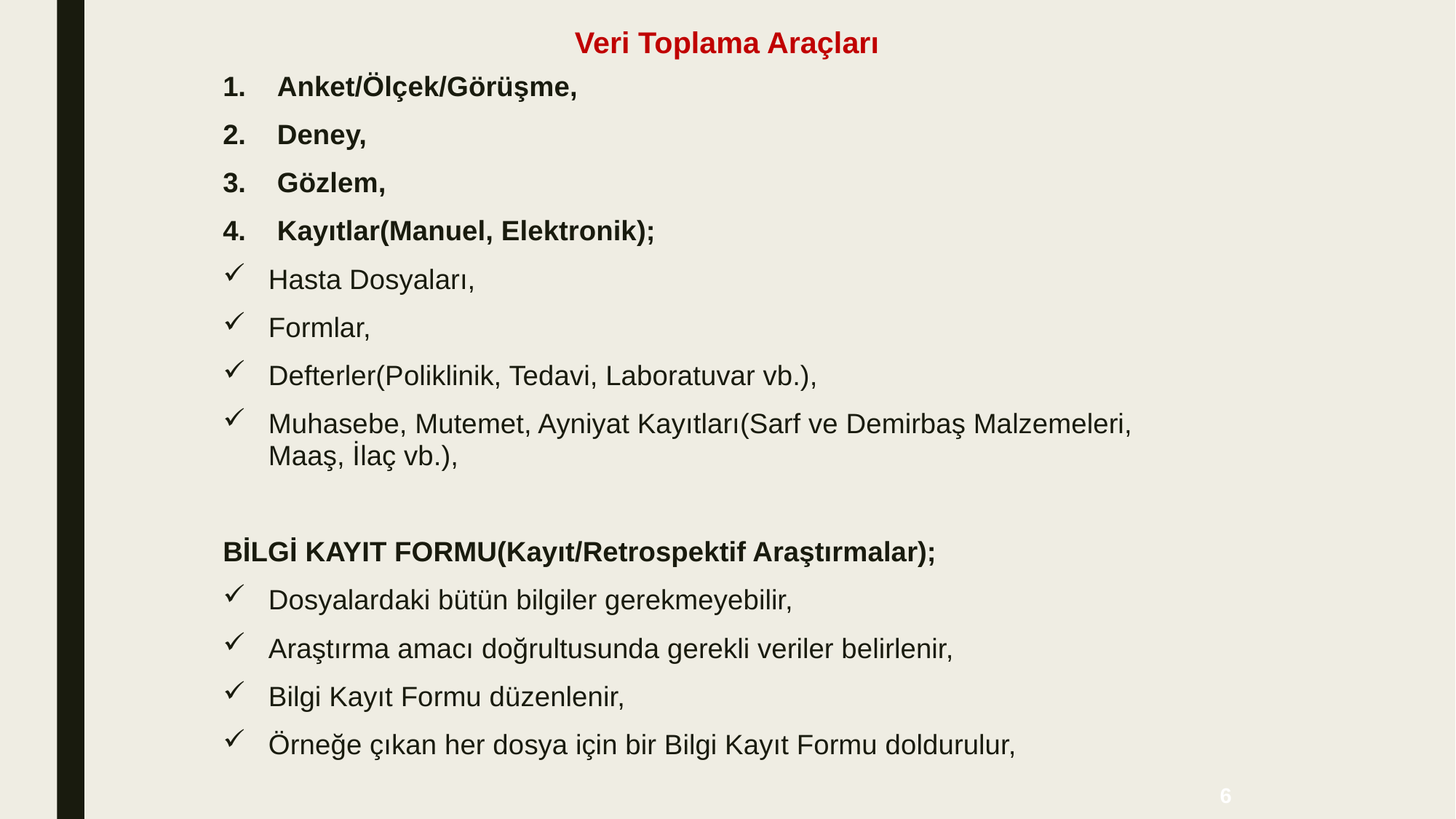

# Veri Toplama Araçları
Anket/Ölçek/Görüşme,
Deney,
Gözlem,
Kayıtlar(Manuel, Elektronik);
Hasta Dosyaları,
Formlar,
Defterler(Poliklinik, Tedavi, Laboratuvar vb.),
Muhasebe, Mutemet, Ayniyat Kayıtları(Sarf ve Demirbaş Malzemeleri, Maaş, İlaç vb.),

BİLGİ KAYIT FORMU(Kayıt/Retrospektif Araştırmalar);
Dosyalardaki bütün bilgiler gerekmeyebilir,
Araştırma amacı doğrultusunda gerekli veriler belirlenir,
Bilgi Kayıt Formu düzenlenir,
Örneğe çıkan her dosya için bir Bilgi Kayıt Formu doldurulur,

6